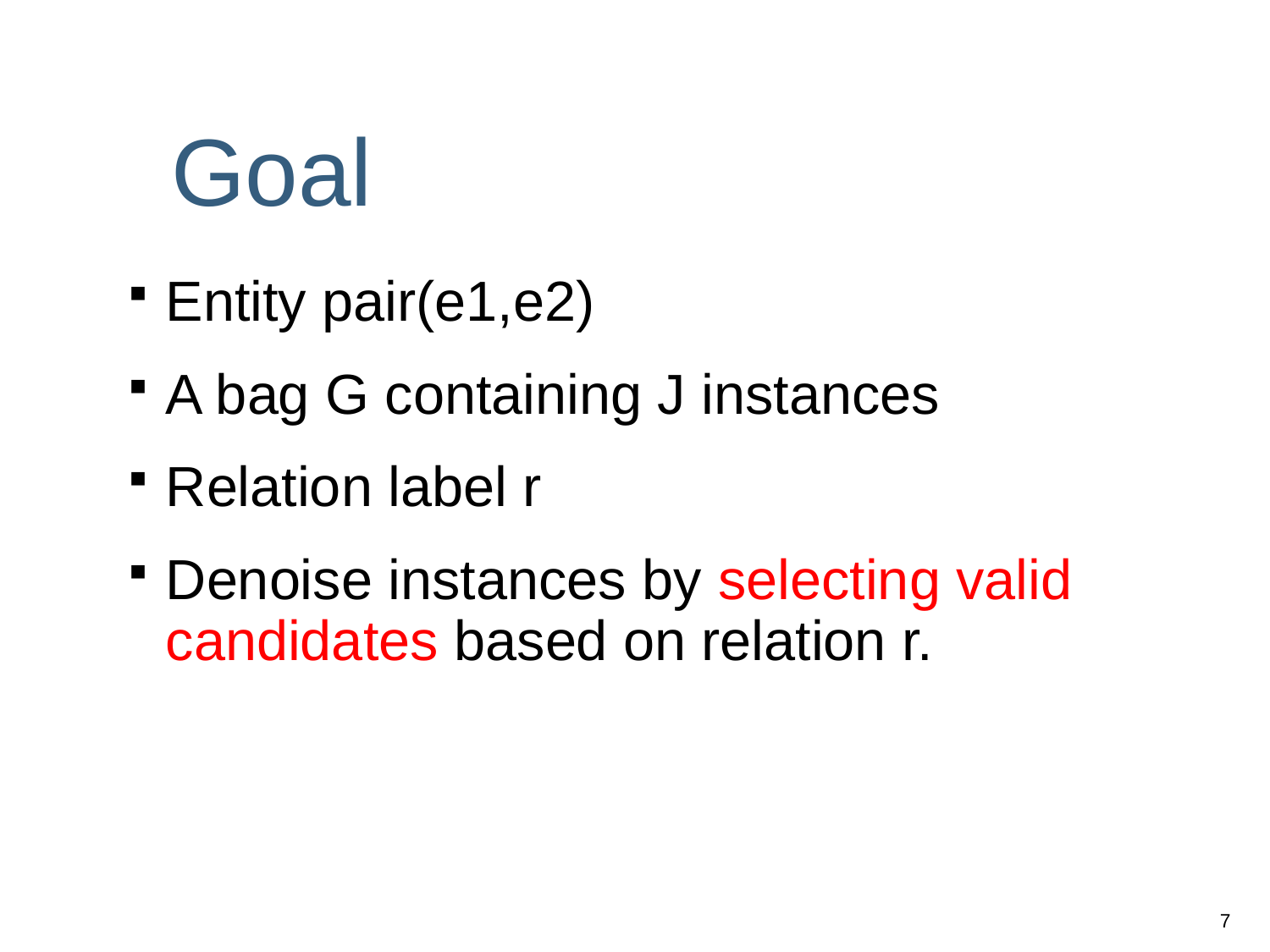

# Goal
Entity pair(e1,e2)
A bag G containing J instances
Relation label r
Denoise instances by selecting valid candidates based on relation r.
7